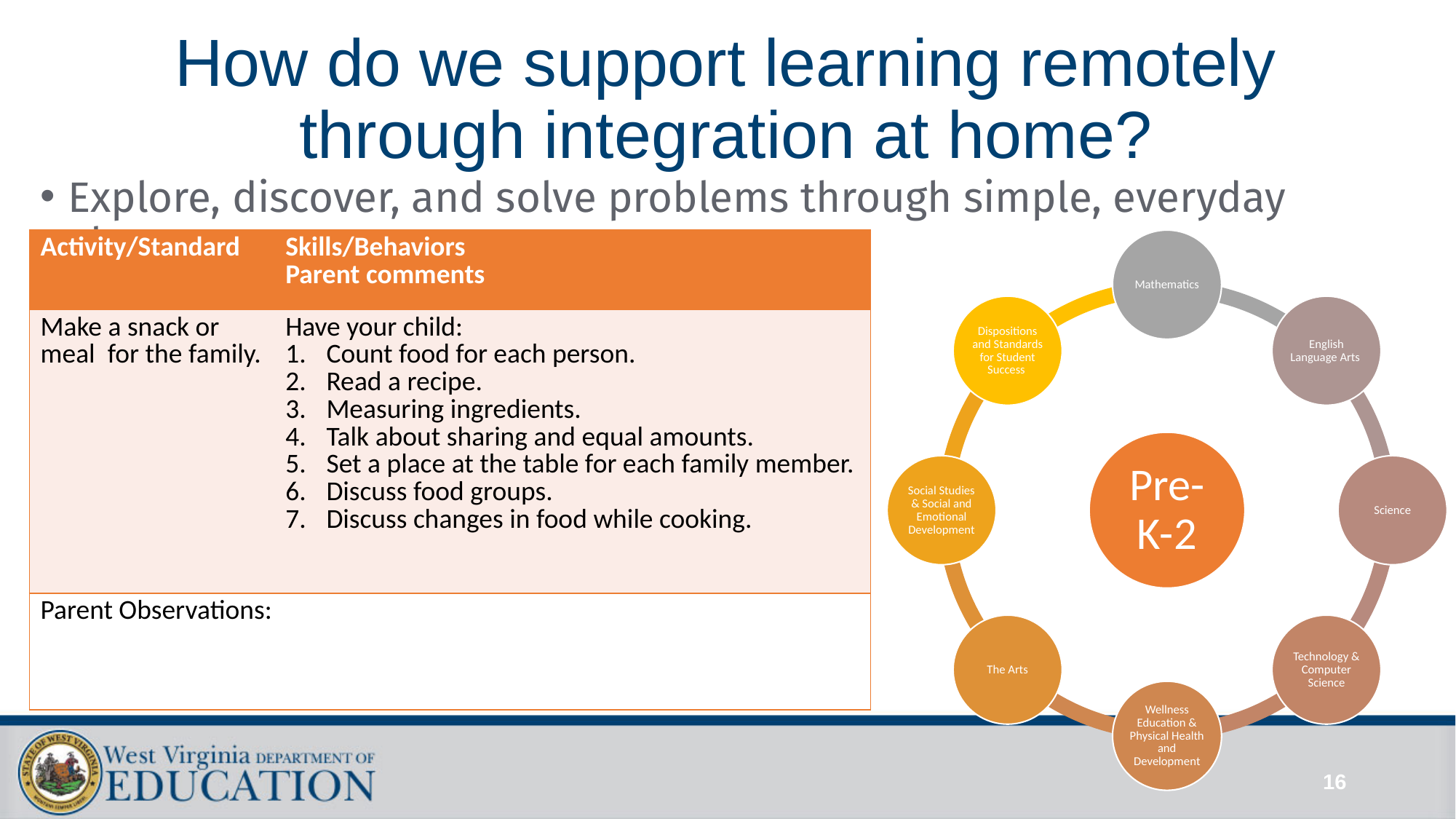

# How do we support learning remotely through integration at home?
Explore, discover, and solve problems through simple, everyday elements.
Pre-K-2
Mathematics
English Language Arts
Science
Technology & Computer Science
Wellness Education & Physical Health and Development
The Arts
Social Studies & Social and Emotional Development
Dispositions and Standards for Student Success
| Activity/Standard | Skills/Behaviors Parent comments |
| --- | --- |
| Make a snack or meal for the family. | Have your child: Count food for each person. Read a recipe. Measuring ingredients. Talk about sharing and equal amounts. Set a place at the table for each family member. Discuss food groups. Discuss changes in food while cooking. |
| Parent Observations: |  |
16